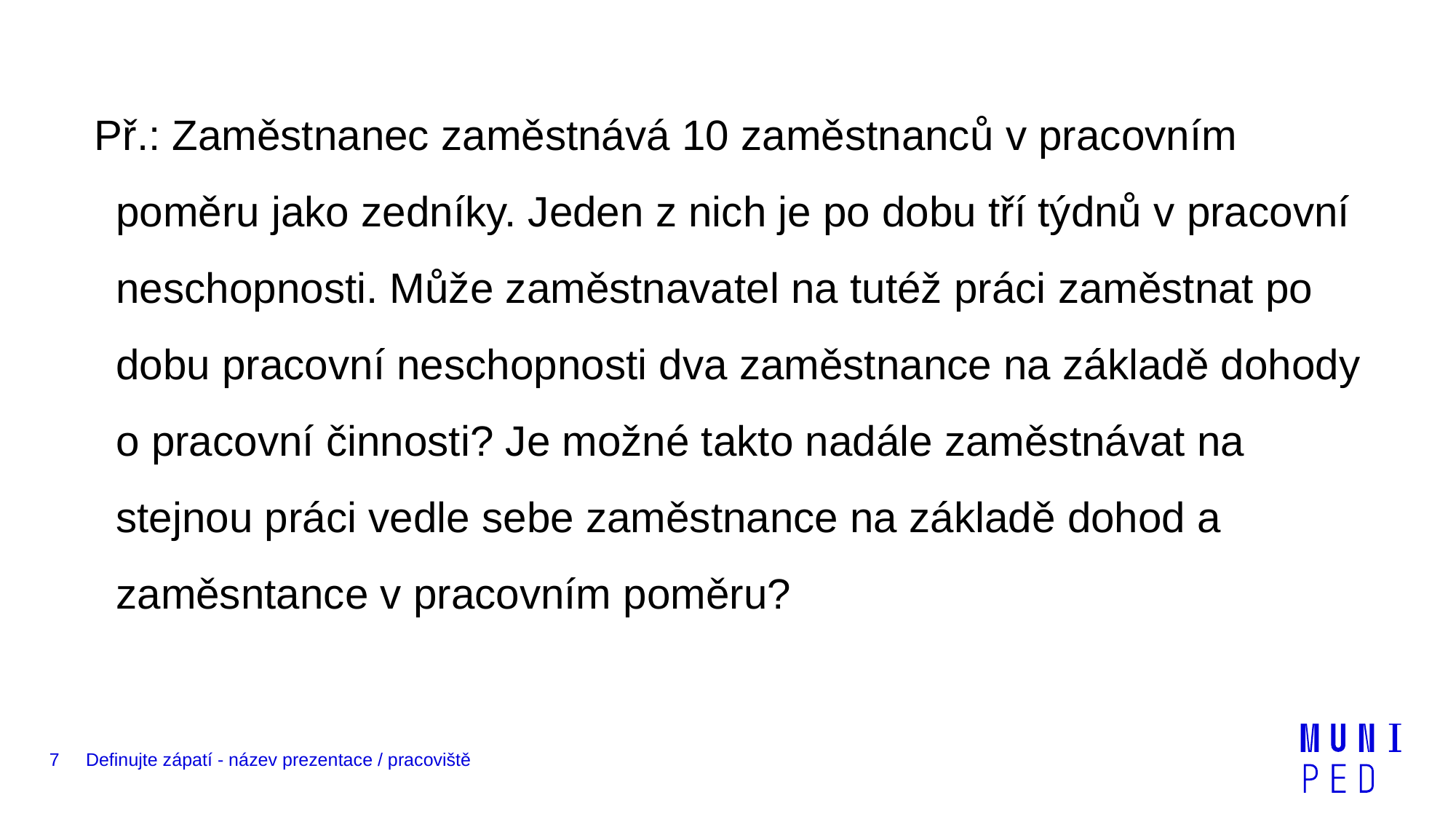

Př.: Zaměstnanec zaměstnává 10 zaměstnanců v pracovním poměru jako zedníky. Jeden z nich je po dobu tří týdnů v pracovní neschopnosti. Může zaměstnavatel na tutéž práci zaměstnat po dobu pracovní neschopnosti dva zaměstnance na základě dohody o pracovní činnosti? Je možné takto nadále zaměstnávat na stejnou práci vedle sebe zaměstnance na základě dohod a zaměsntance v pracovním poměru?

7
Definujte zápatí - název prezentace / pracoviště